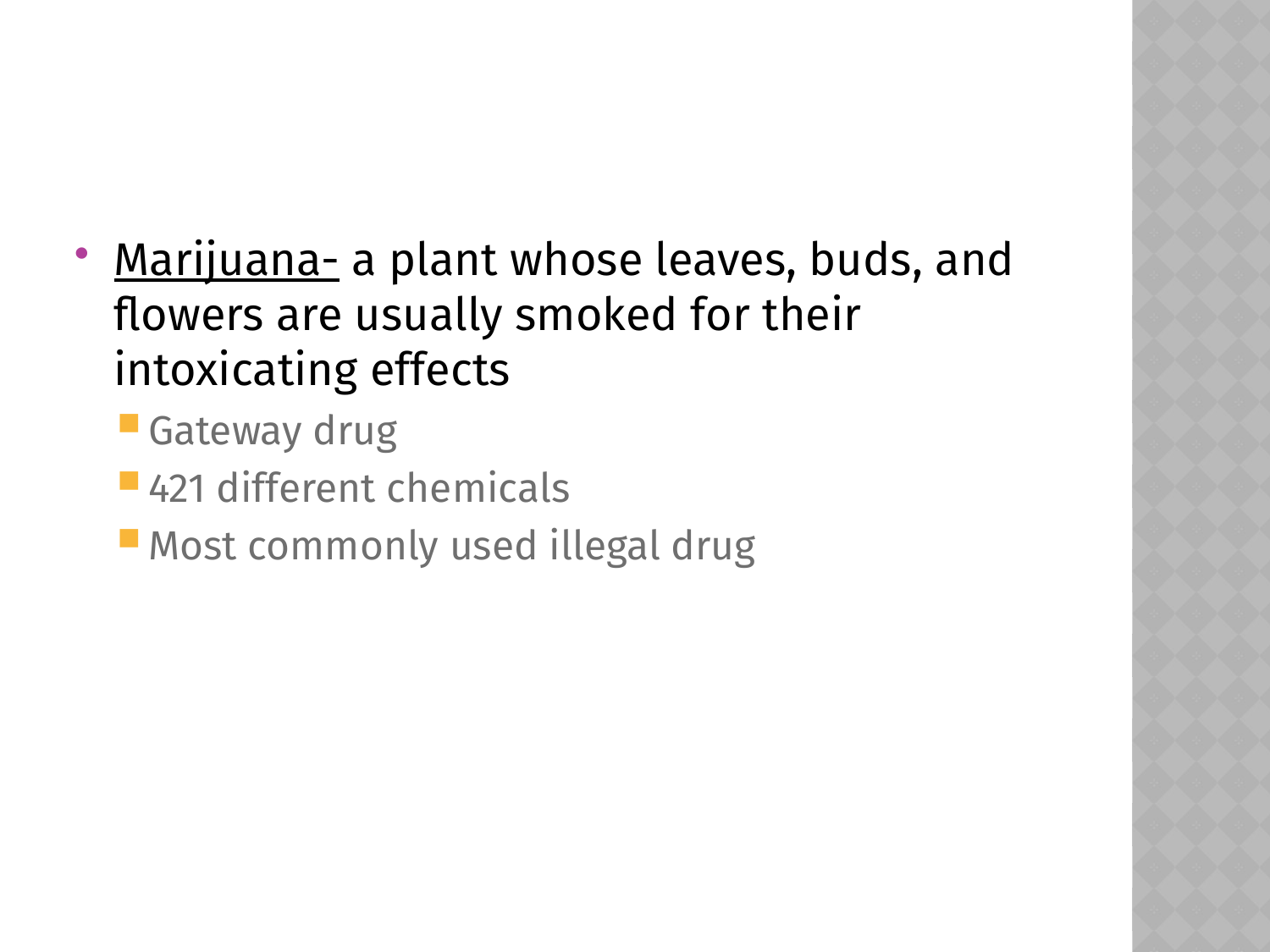

#
Marijuana- a plant whose leaves, buds, and flowers are usually smoked for their intoxicating effects
Gateway drug
421 different chemicals
Most commonly used illegal drug